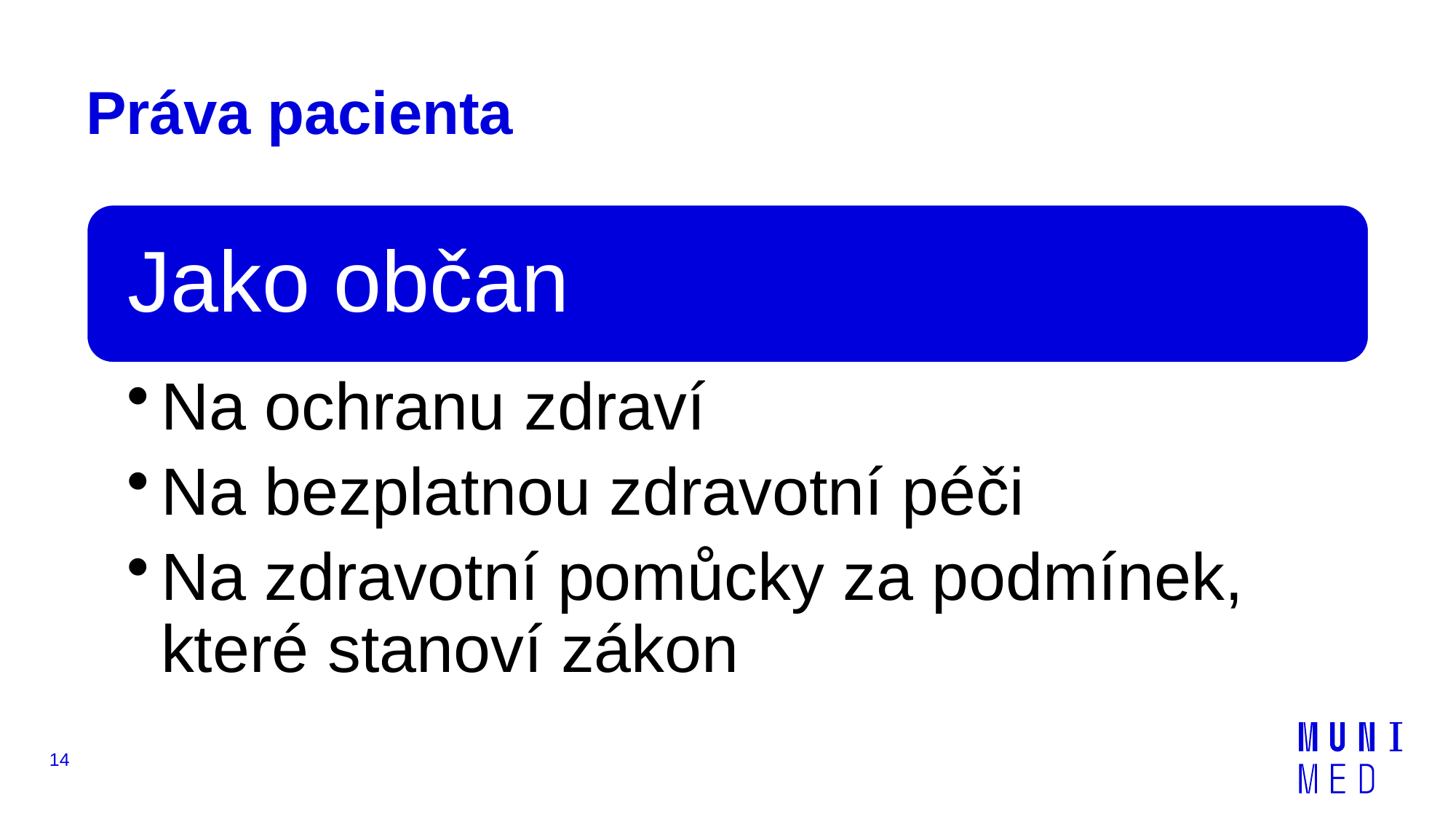

# Práva pacienta
Jako občan
Na ochranu zdraví
Na bezplatnou zdravotní péči
Na zdravotní pomůcky za podmínek, které stanoví zákon
14